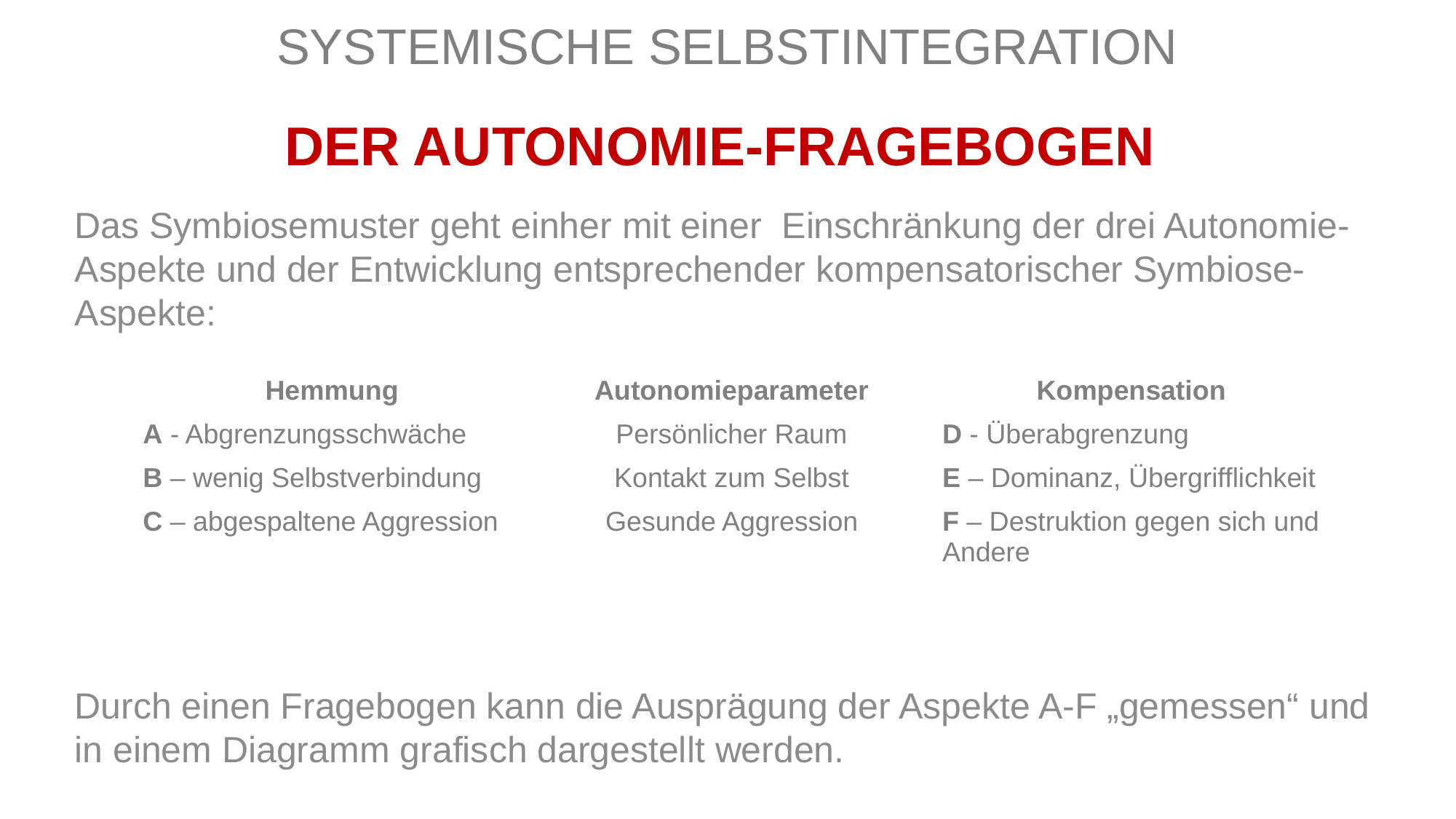

SYSTEMISCHE SELBSTINTEGRATION
DER AUTONOMIE-FRAGEBOGEN

Das Symbiosemuster geht einher mit einer  Einschränkung der drei Autonomie-Aspekte und der Entwicklung entsprechender kompensatorischer Symbiose-Aspekte:

Durch einen Fragebogen kann die Ausprägung der Aspekte A-F „gemessen“ und in einem Diagramm grafisch dargestellt werden.
| Hemmung | Autonomieparameter | Kompensation |
| --- | --- | --- |
| A - Abgrenzungsschwäche | Persönlicher Raum | D - Überabgrenzung |
| B – wenig Selbstverbindung | Kontakt zum Selbst | E – Dominanz, Übergrifflichkeit |
| C – abgespaltene Aggression | Gesunde Aggression | F – Destruktion gegen sich und Andere |